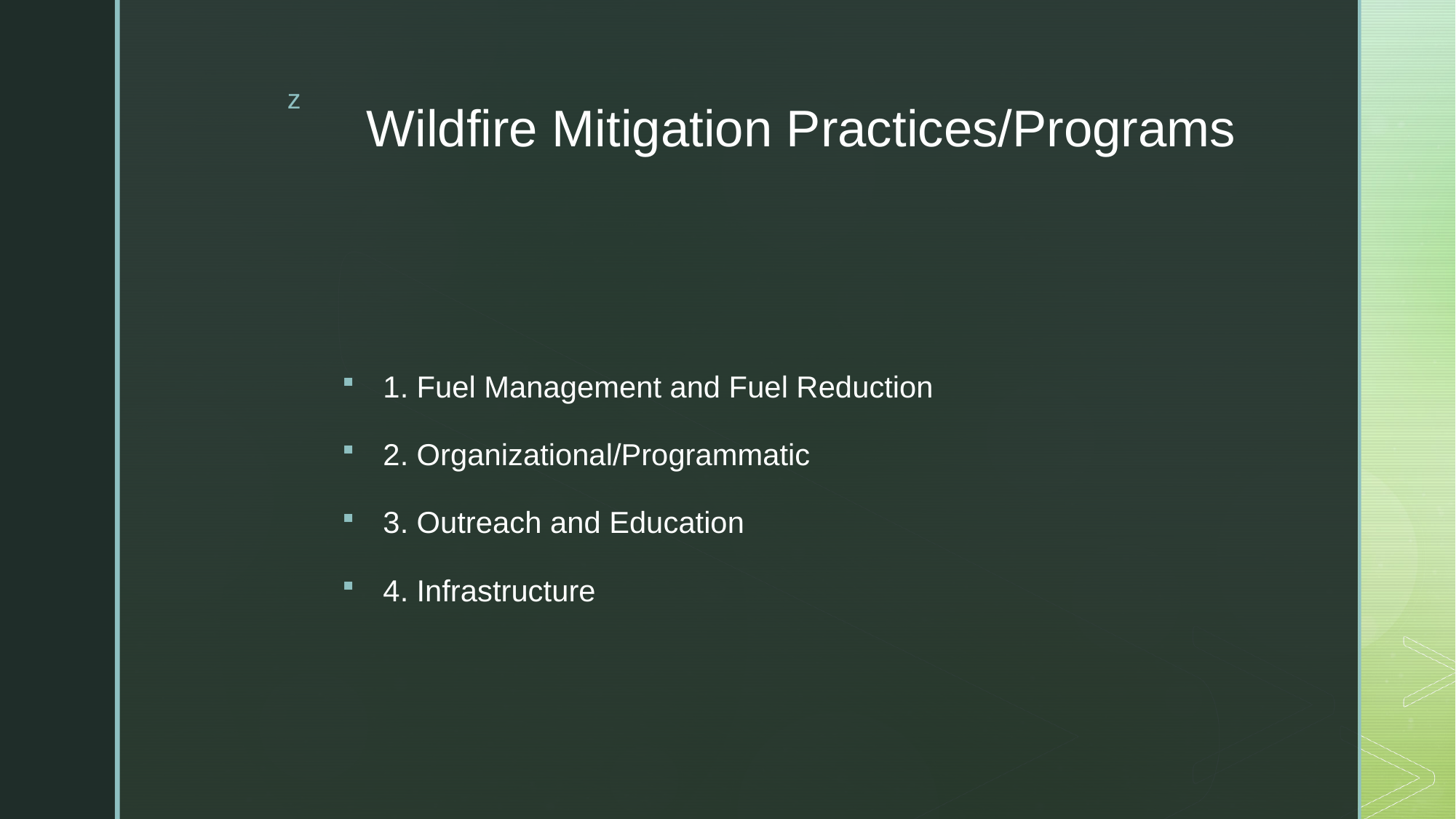

# Wildfire Mitigation Practices/Programs
1. Fuel Management and Fuel Reduction
2. Organizational/Programmatic
3. Outreach and Education
4. Infrastructure